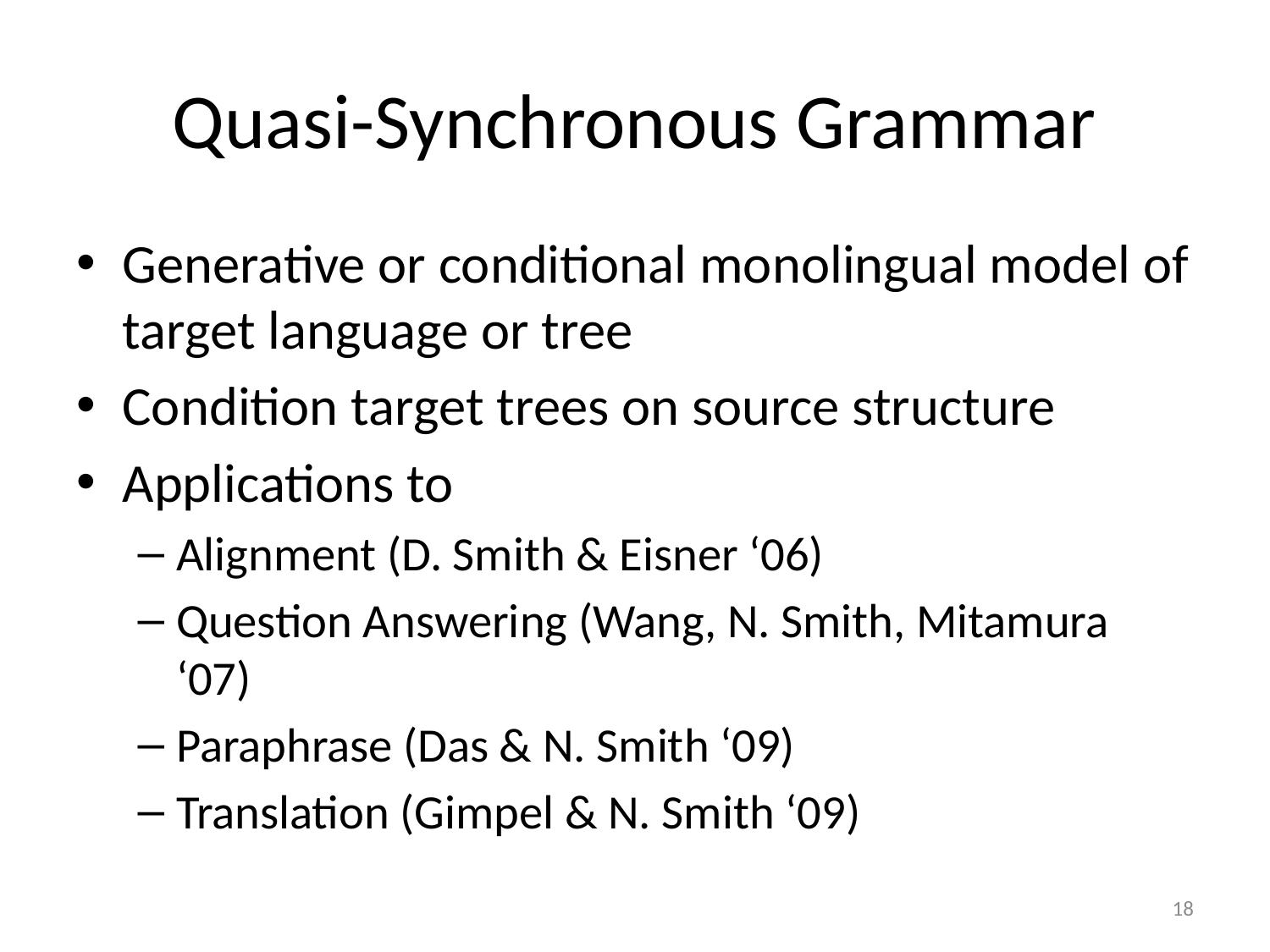

# Quasi-Synchronous Grammar
Generative or conditional monolingual model of target language or tree
Condition target trees on source structure
Applications to
Alignment (D. Smith & Eisner ‘06)
Question Answering (Wang, N. Smith, Mitamura ‘07)
Paraphrase (Das & N. Smith ‘09)
Translation (Gimpel & N. Smith ‘09)
18